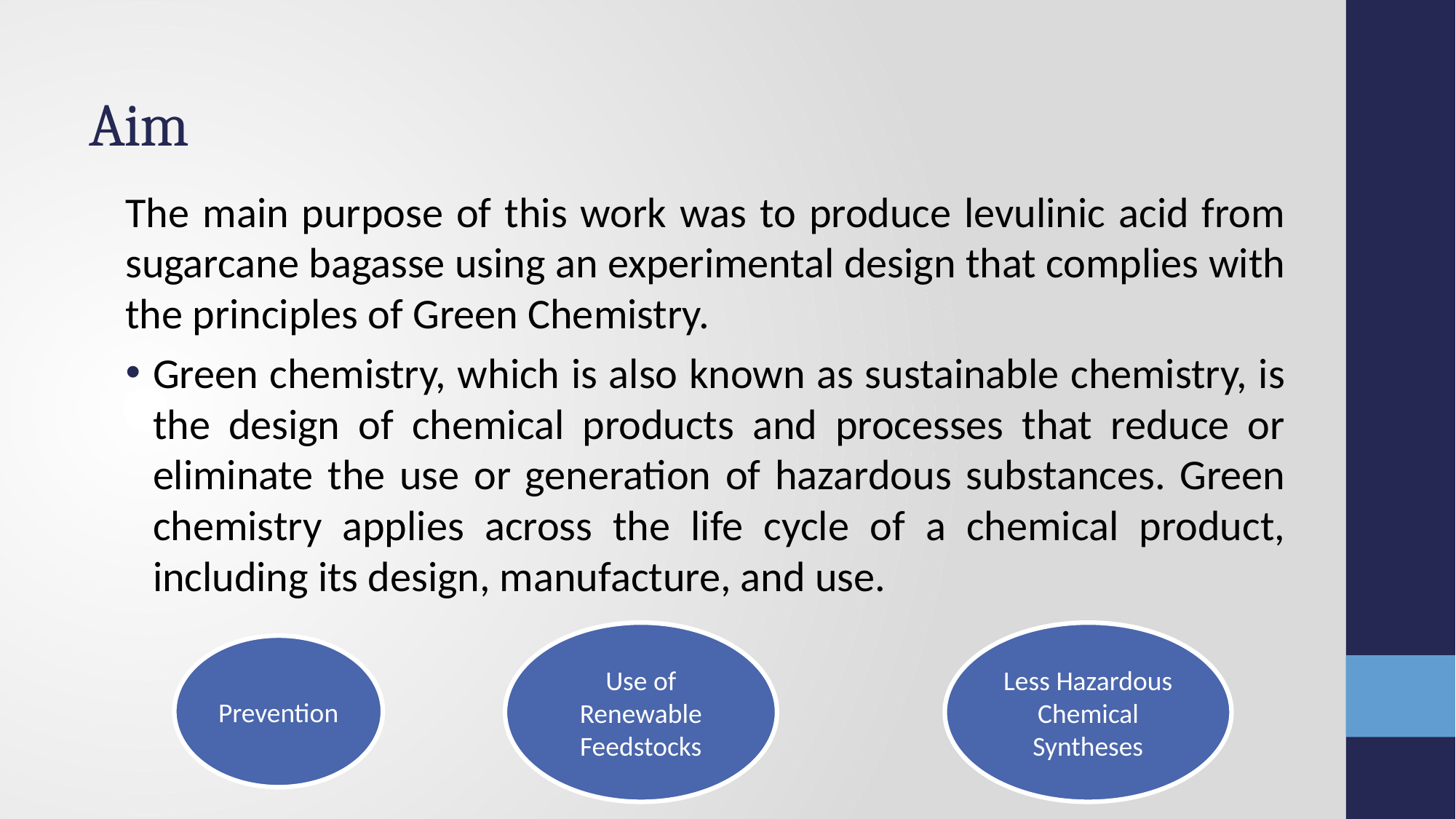

# Aim
The main purpose of this work was to produce levulinic acid from sugarcane bagasse using an experimental design that complies with the principles of Green Chemistry.
Green chemistry, which is also known as sustainable chemistry, is the design of chemical products and processes that reduce or eliminate the use or generation of hazardous substances. Green chemistry applies across the life cycle of a chemical product, including its design, manufacture, and use.

Use of Renewable Feedstocks
Less Hazardous Chemical Syntheses
Prevention